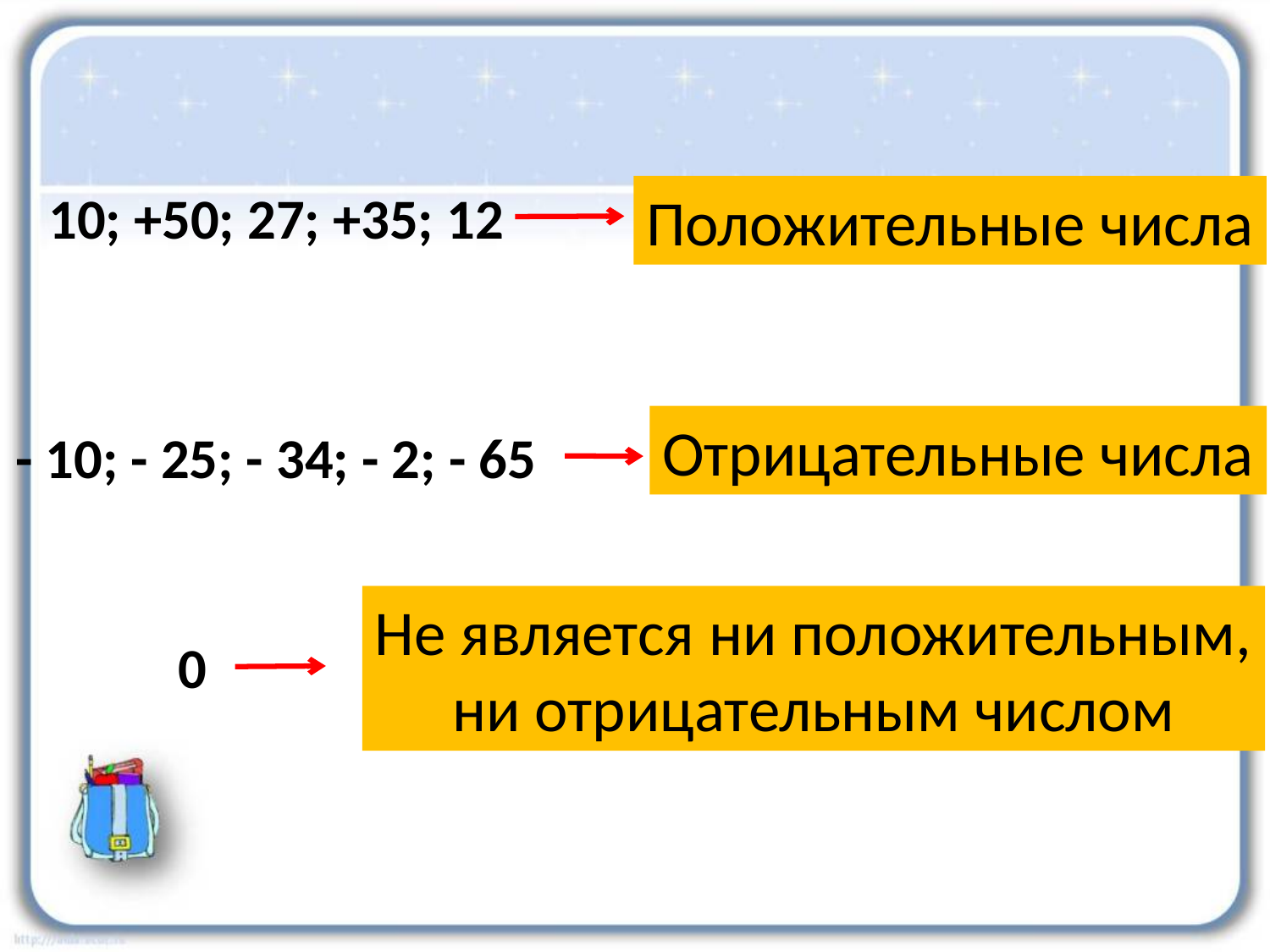

10; +50; 27; +35; 12
Положительные числа
Отрицательные числа
- 10; - 25; - 34; - 2; - 65
Не является ни положительным,
ни отрицательным числом
0